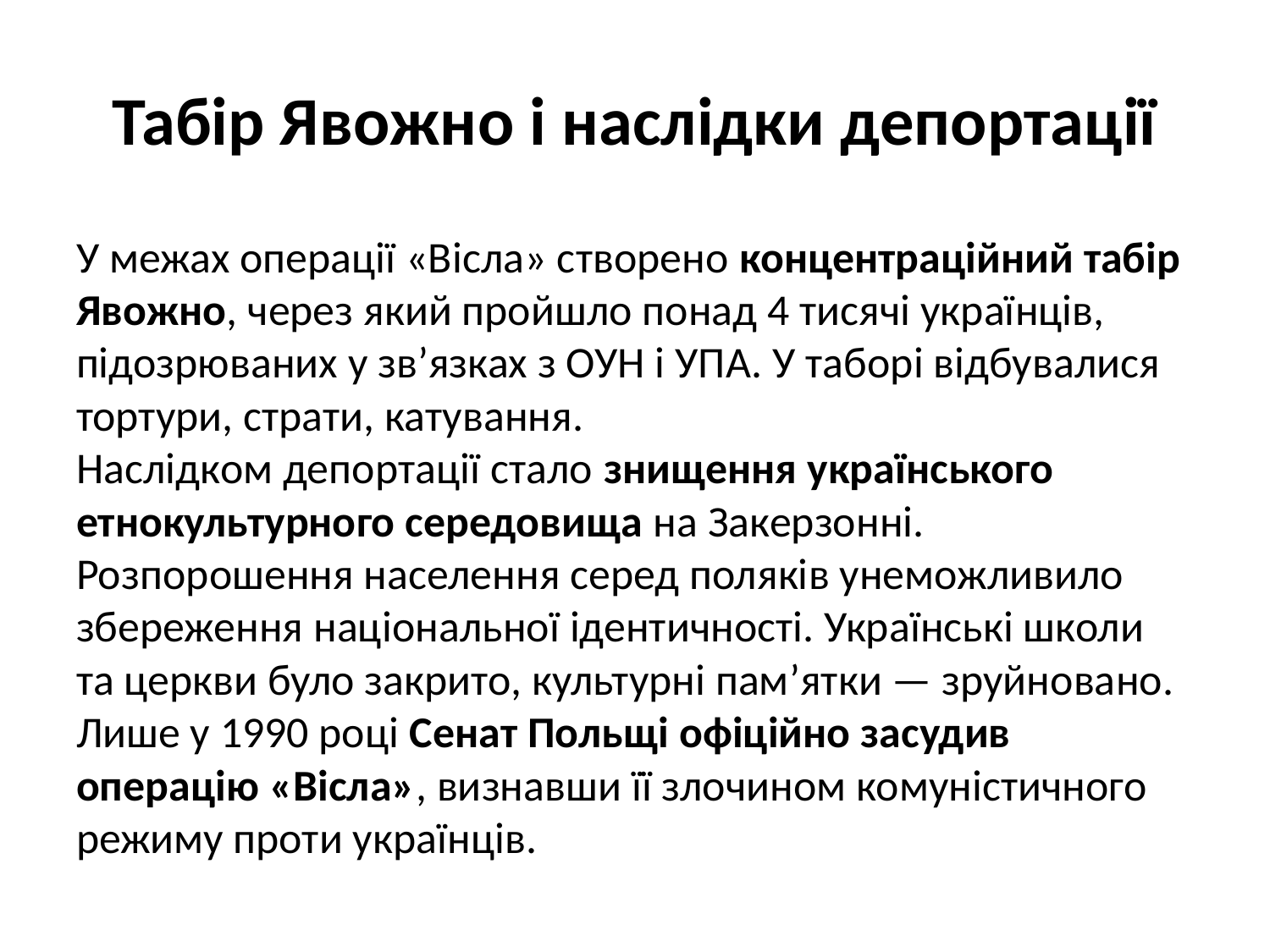

# Табір Явожно і наслідки депортації
У межах операції «Вісла» створено концентраційний табір Явожно, через який пройшло понад 4 тисячі українців, підозрюваних у зв’язках з ОУН і УПА. У таборі відбувалися тортури, страти, катування.
Наслідком депортації стало знищення українського етнокультурного середовища на Закерзонні. Розпорошення населення серед поляків унеможливило збереження національної ідентичності. Українські школи та церкви було закрито, культурні пам’ятки — зруйновано.
Лише у 1990 році Сенат Польщі офіційно засудив операцію «Вісла», визнавши її злочином комуністичного режиму проти українців.